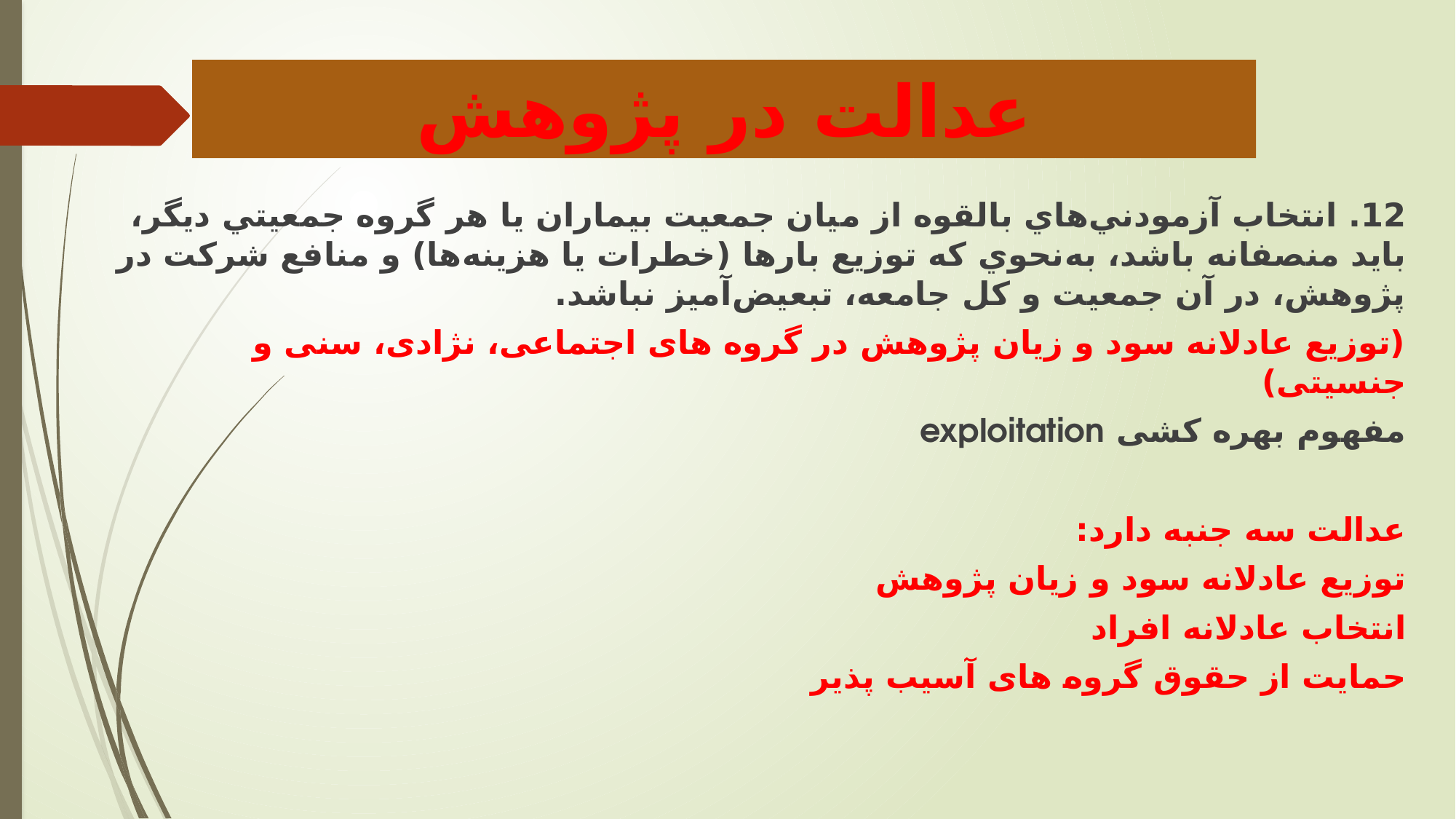

# عدالت در پژوهش
12. انتخاب آزمودني‌هاي بالقوه از ميان جمعيت بيماران يا هر گروه جمعيتي ديگر، بايد منصفانه باشد، به‌نحوي که توزيع بارها (خطرات يا هزينه‌ها) و منافع شرکت در پژوهش، در آن جمعيت و کل جامعه، تبعيض‌آميز نباشد.
(توزیع عادلانه سود و زیان پژوهش در گروه های اجتماعی، نژادی، سنی و جنسیتی)
مفهوم بهره کشی exploitation

عدالت سه جنبه دارد:
توزیع عادلانه سود و زیان پژوهش
انتخاب عادلانه افراد
حمایت از حقوق گروه های آسیب پذیر